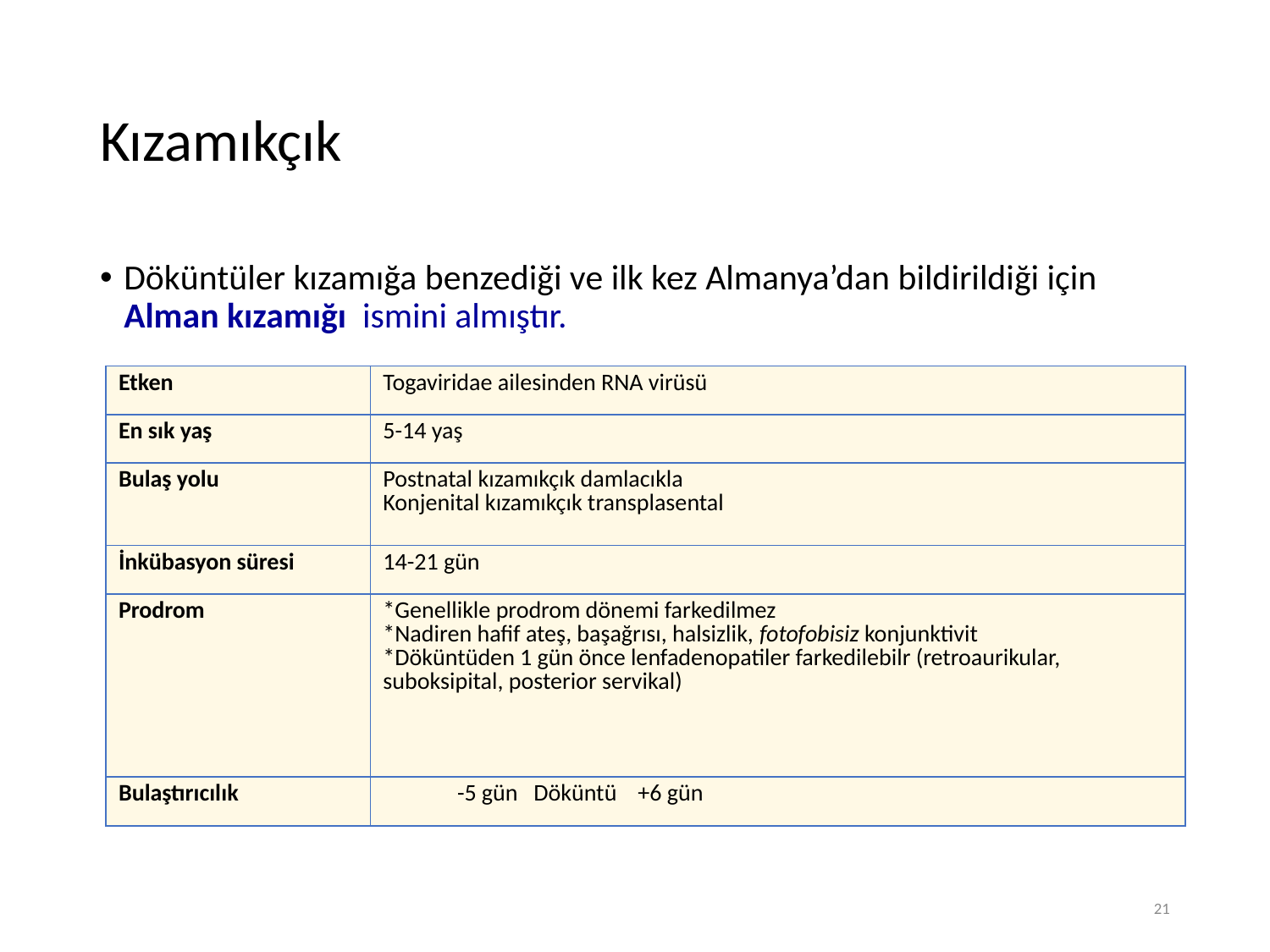

# Kızamıkçık
Döküntüler kızamığa benzediği ve ilk kez Almanya’dan bildirildiği için Alman kızamığı  ismini almıştır.

| Etken | Togaviridae ailesinden RNA virüsü |
| --- | --- |
| En sık yaş | 5-14 yaş |
| Bulaş yolu | Postnatal kızamıkçık damlacıkla Konjenital kızamıkçık transplasental |
| İnkübasyon süresi | 14-21 gün |
| Prodrom | \*Genellikle prodrom dönemi farkedilmez \*Nadiren hafif ateş, başağrısı, halsizlik, fotofobisiz konjunktivit \*Döküntüden 1 gün önce lenfadenopatiler farkedilebilr (retroaurikular, suboksipital, posterior servikal) |
| Bulaştırıcılık | -5 gün Döküntü +6 gün |
21